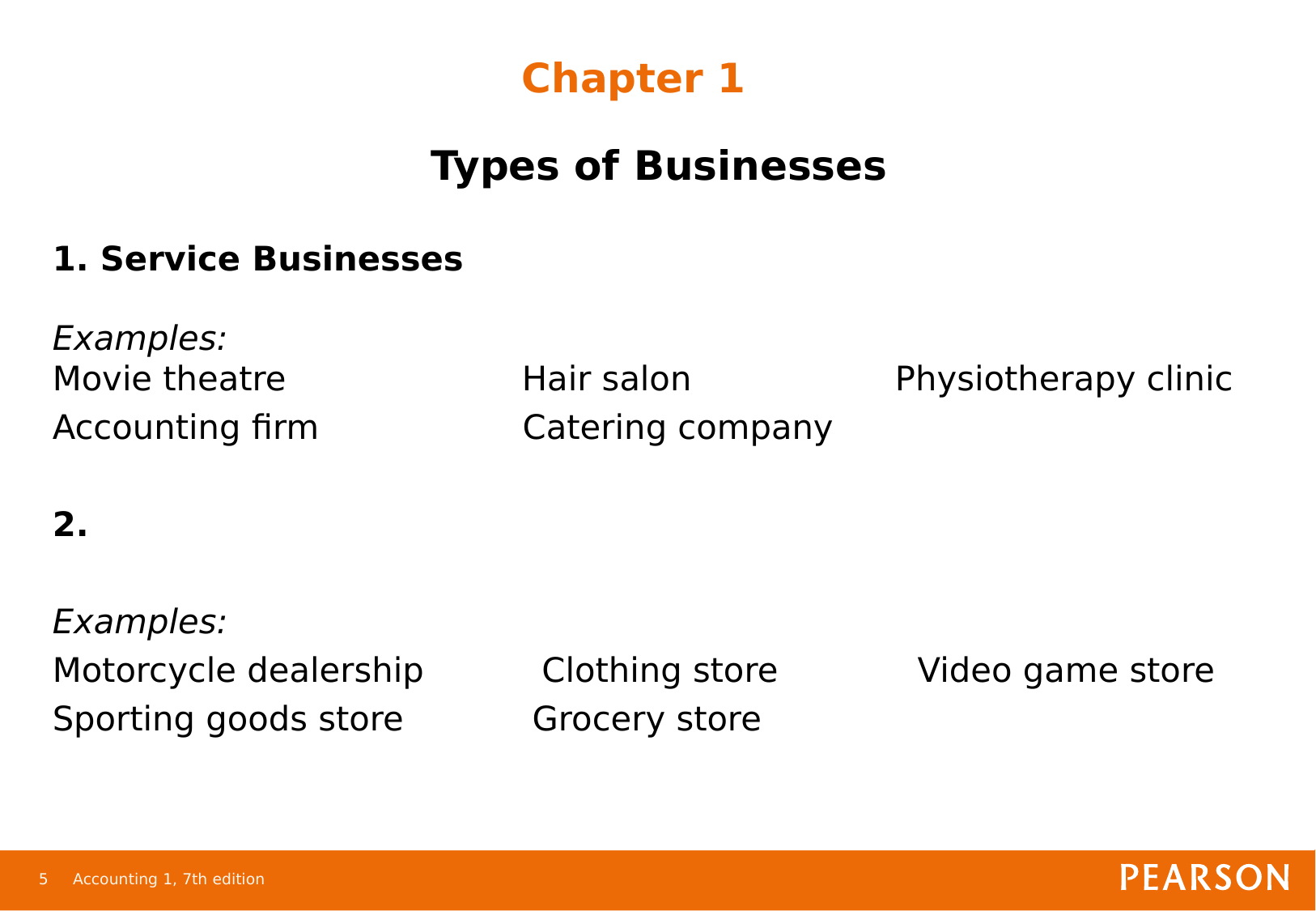

Chapter 1
Types of Businesses

1. Service Businesses

Examples:
Movie theatre                      Hair salon                   Physiotherapy clinic
Accounting firm                   Catering company

2.

Examples:
Motorcycle dealership           Clothing store             Video game store
Sporting goods store            Grocery store

5